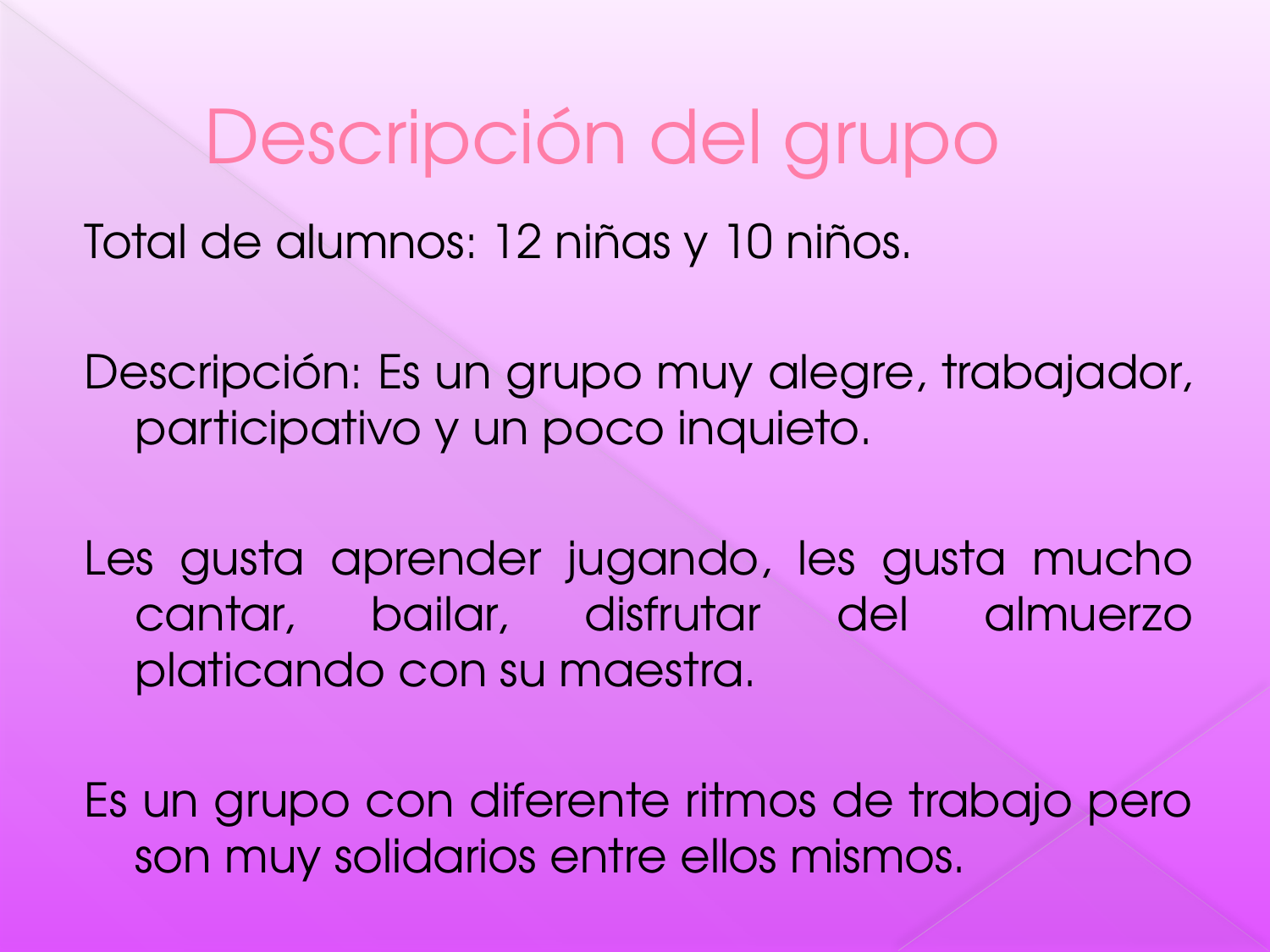

# Descripción del grupo
Total de alumnos: 12 niñas y 10 niños.

Descripción: Es un grupo muy alegre, trabajador, participativo y un poco inquieto.

Les gusta aprender jugando, les gusta mucho cantar, bailar, disfrutar del almuerzo platicando con su maestra.

Es un grupo con diferente ritmos de trabajo pero son muy solidarios entre ellos mismos.